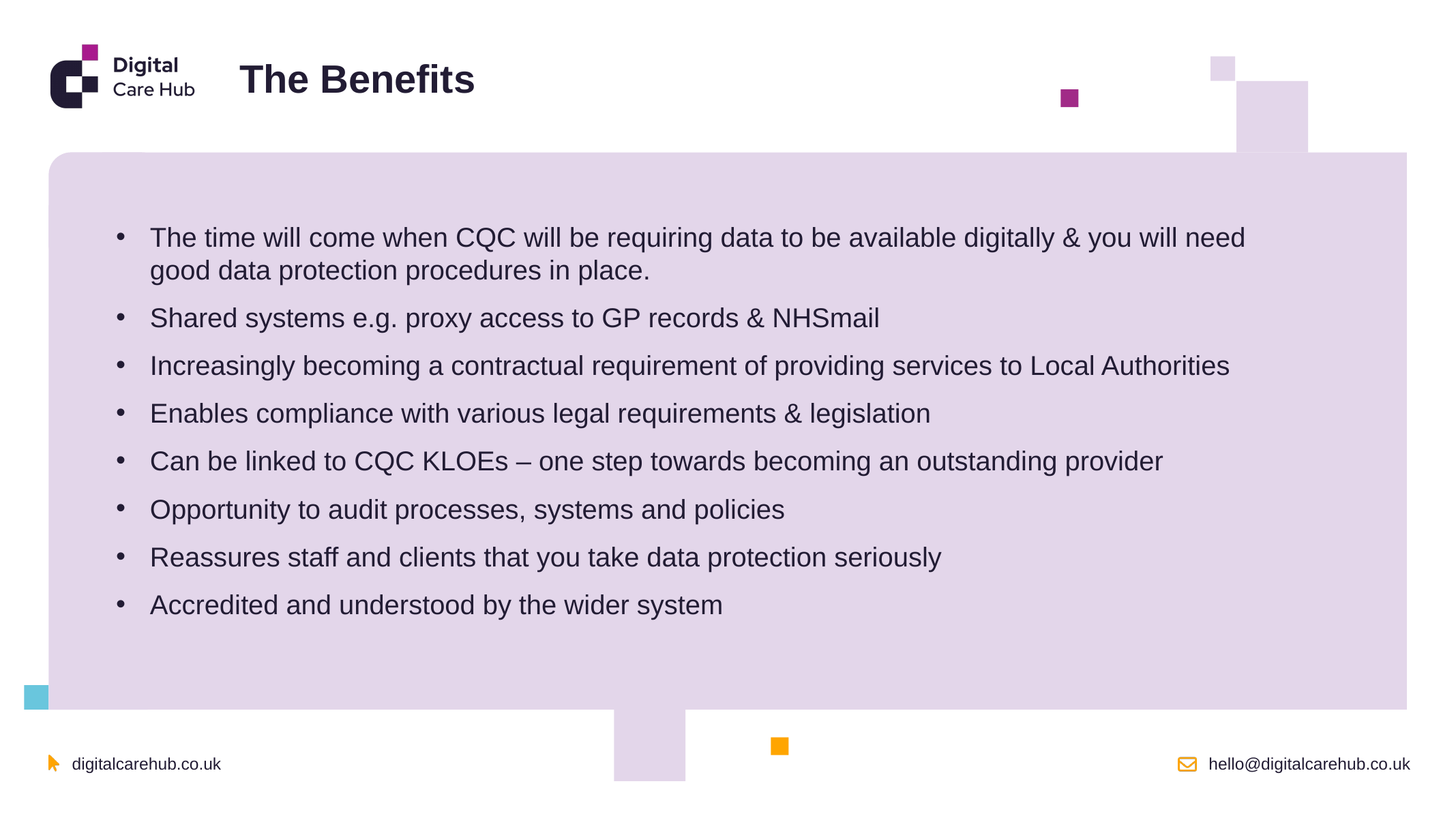

The Benefits
The time will come when CQC will be requiring data to be available digitally & you will need good data protection procedures in place.
Shared systems e.g. proxy access to GP records & NHSmail​
Increasingly becoming a contractual requirement of providing services to Local Authorities​
Enables compliance with various legal requirements & legislation​
Can be linked to CQC KLOEs – one step towards becoming an outstanding provider​
Opportunity to audit processes, systems and policies​
Reassures staff and clients that you take data protection seriously​
Accredited and understood by the wider system​
​

​